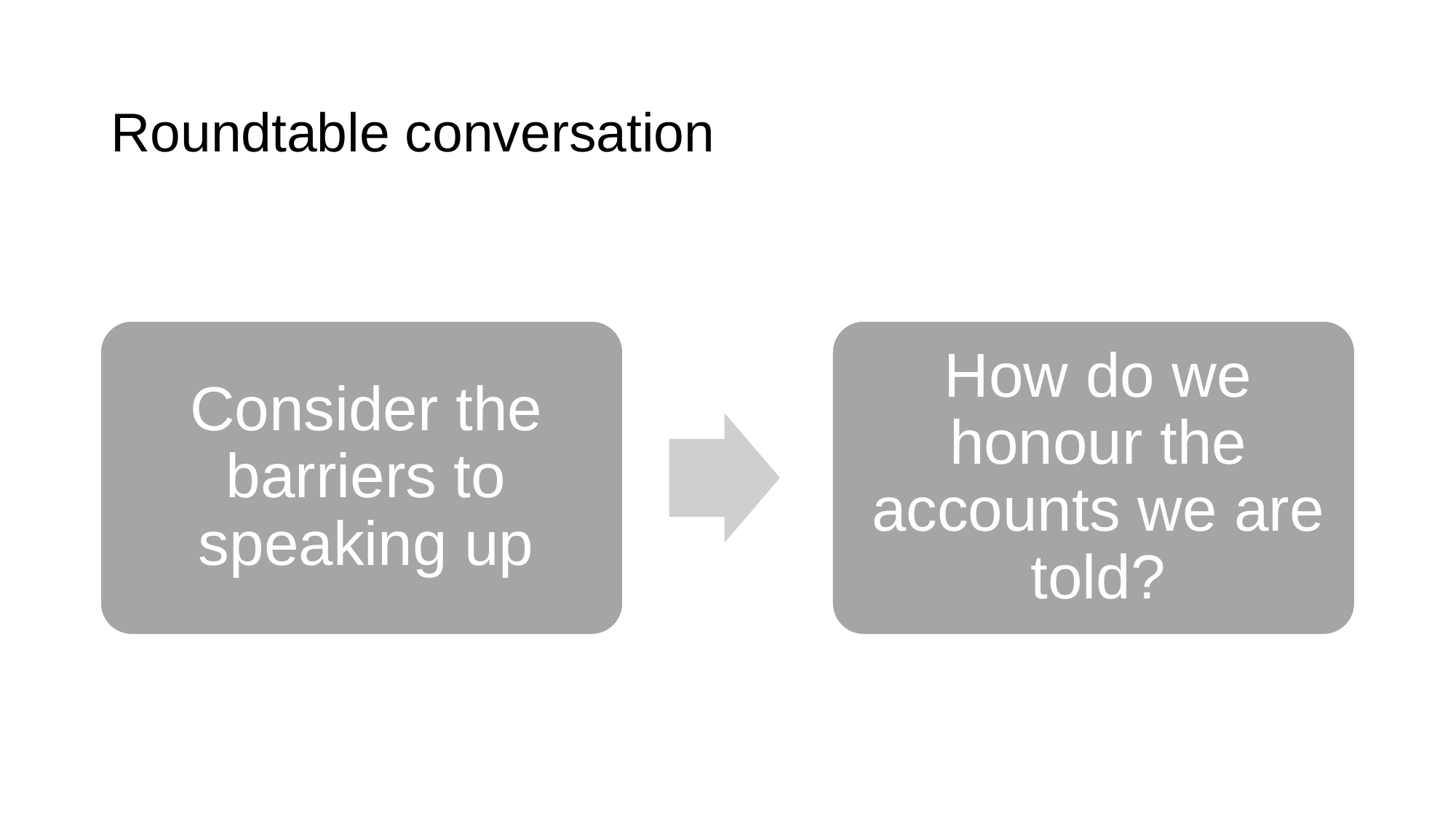

# Roundtable conversation
Consider the barriers to speaking up

How do we honour the accounts we are told?